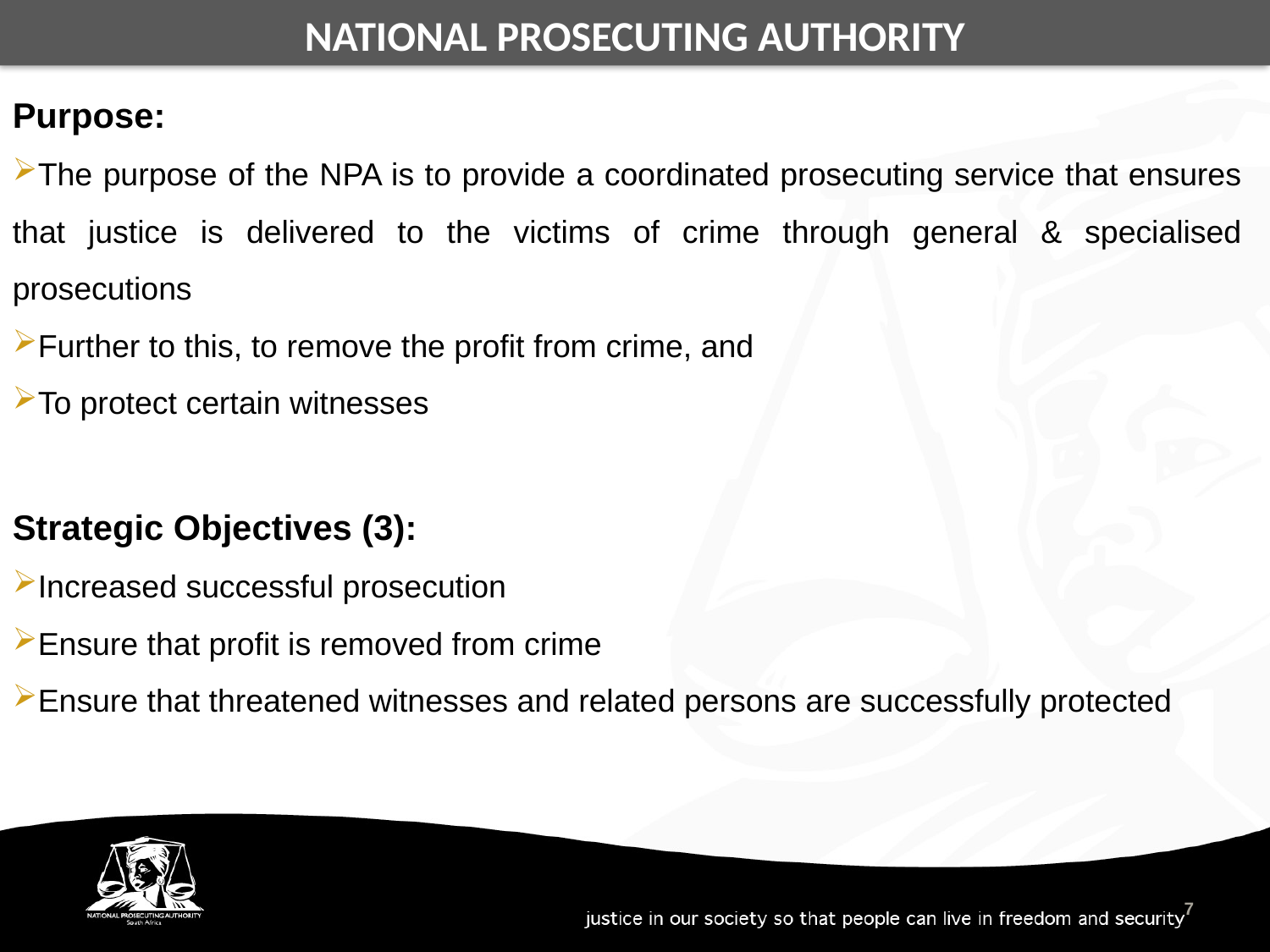

NATIONAL PROSECUTING AUTHORITY
Purpose:
The purpose of the NPA is to provide a coordinated prosecuting service that ensures that justice is delivered to the victims of crime through general & specialised prosecutions
Further to this, to remove the profit from crime, and
To protect certain witnesses

Strategic Objectives (3):
Increased successful prosecution
Ensure that profit is removed from crime
Ensure that threatened witnesses and related persons are successfully protected

7